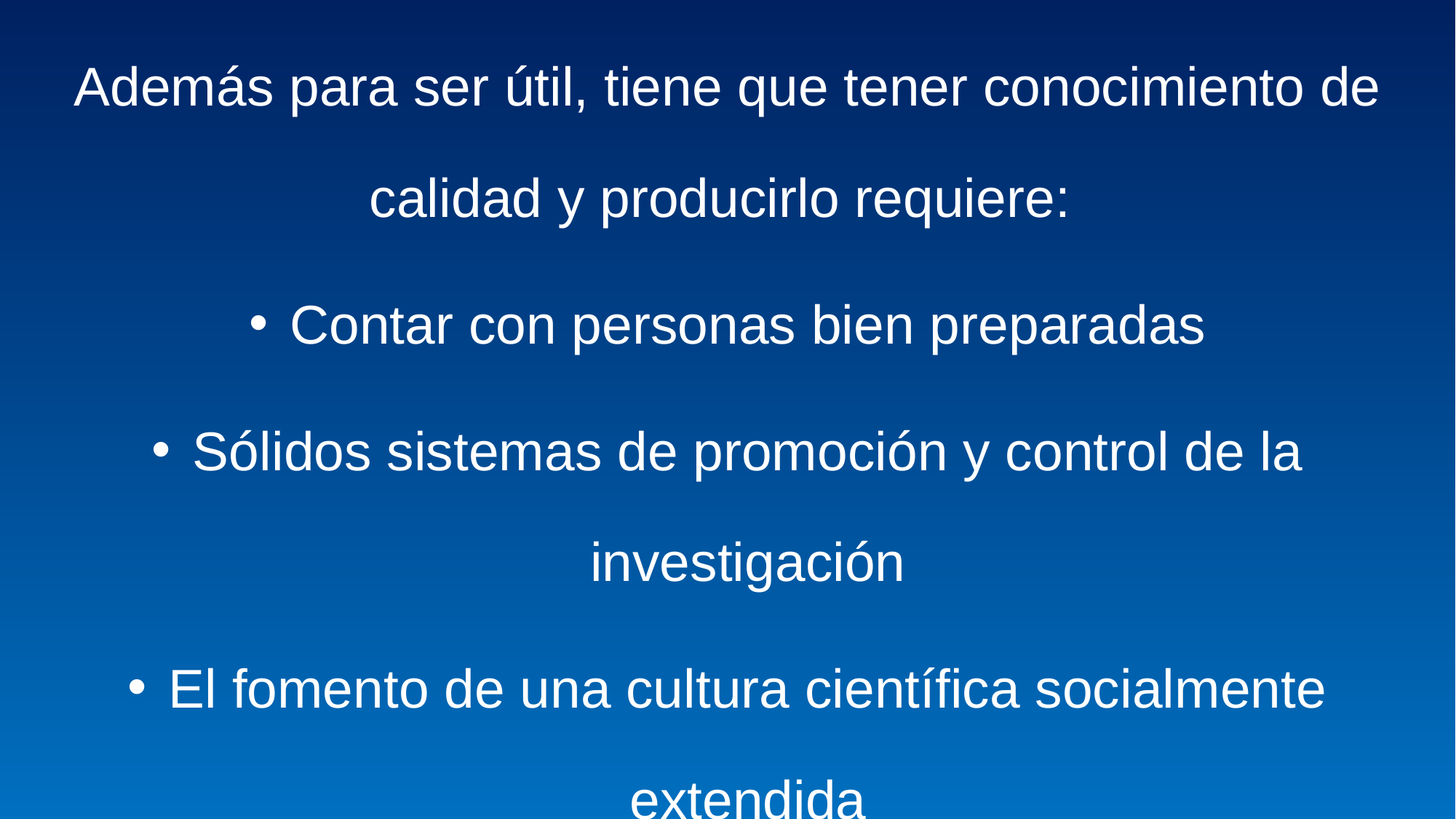

Además para ser útil, tiene que tener conocimiento de calidad y producirlo requiere:
Contar con personas bien preparadas
Sólidos sistemas de promoción y control de la investigación
El fomento de una cultura científica socialmente extendida
#